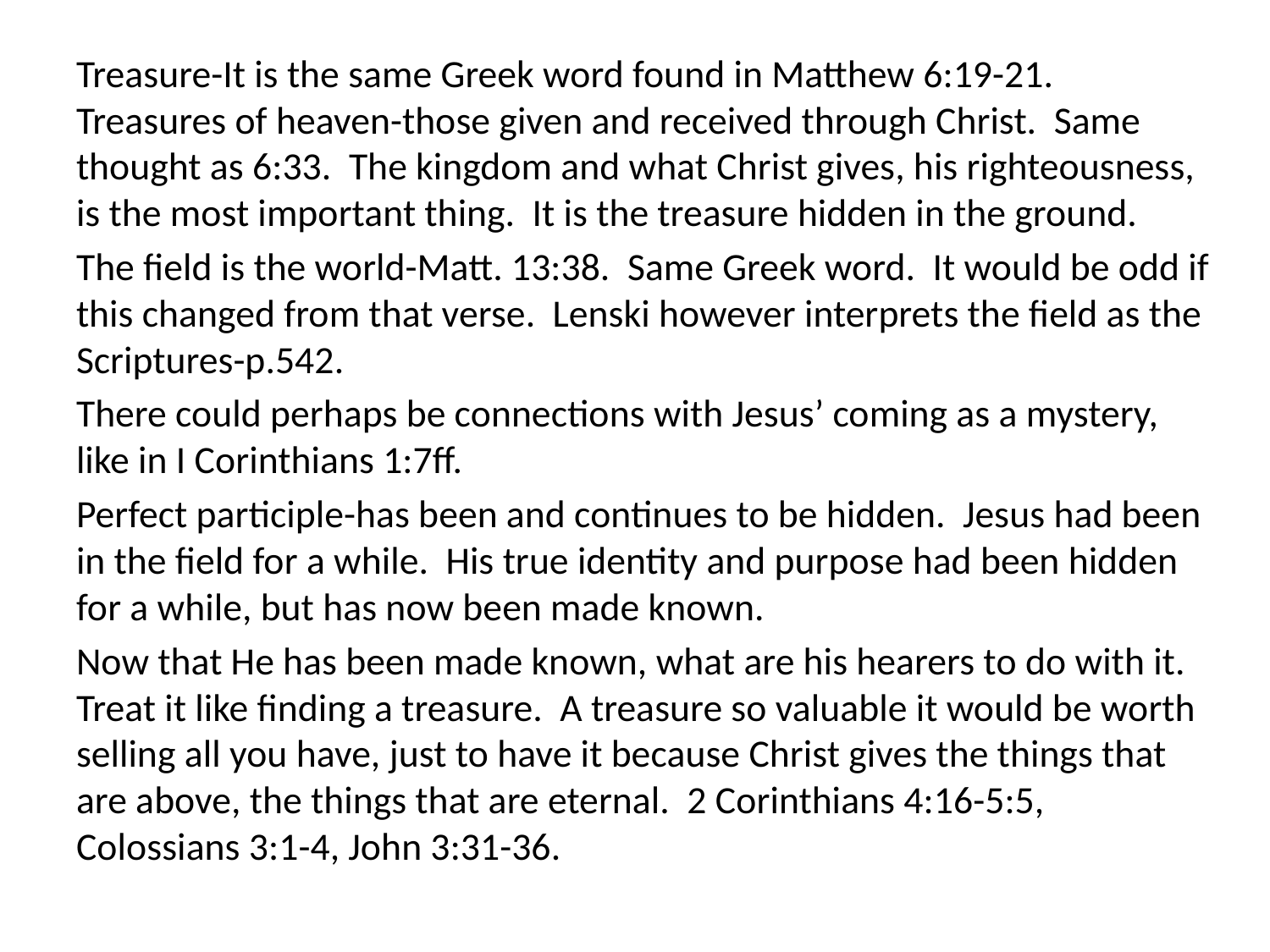

Treasure-It is the same Greek word found in Matthew 6:19-21.  Treasures of heaven-those given and received through Christ.  Same thought as 6:33.  The kingdom and what Christ gives, his righteousness, is the most important thing.  It is the treasure hidden in the ground.
The field is the world-Matt. 13:38.  Same Greek word.  It would be odd if this changed from that verse.  Lenski however interprets the field as the Scriptures-p.542.
There could perhaps be connections with Jesus’ coming as a mystery, like in I Corinthians 1:7ff.
Perfect participle-has been and continues to be hidden.  Jesus had been in the field for a while.  His true identity and purpose had been hidden for a while, but has now been made known.
Now that He has been made known, what are his hearers to do with it.  Treat it like finding a treasure.  A treasure so valuable it would be worth selling all you have, just to have it because Christ gives the things that are above, the things that are eternal.  2 Corinthians 4:16-5:5, Colossians 3:1-4, John 3:31-36.